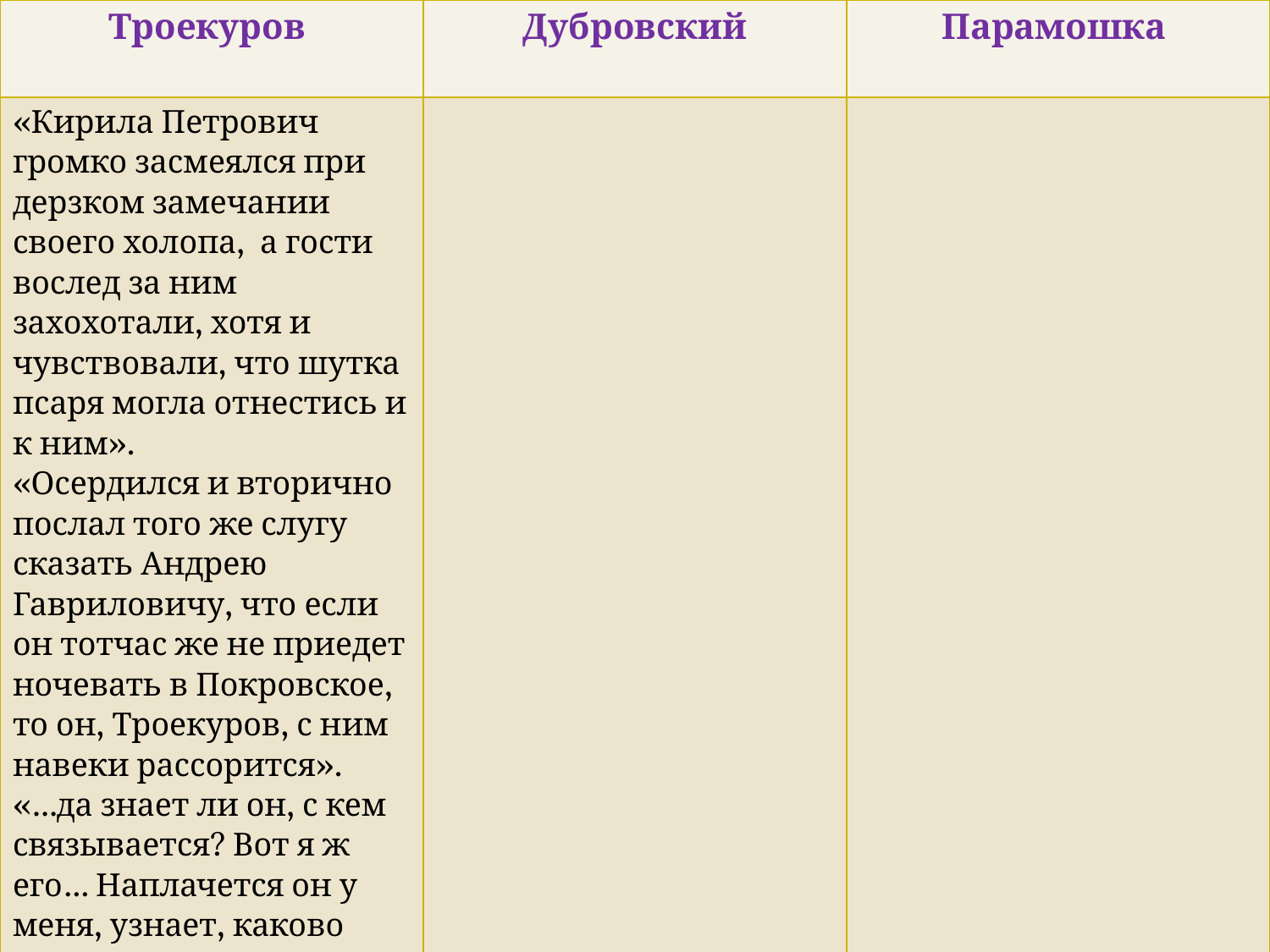

| Троекуров | Дубровский | Парамошка |
| --- | --- | --- |
| «Кирила Петрович громко засмеялся при дерзком замечании своего холопа, а гости вослед за ним захохотали, хотя и чувствовали, что шутка псаря могла отнестись и к ним». «Осердился и вторично послал того же слугу сказать Андрею Гавриловичу, что если он тотчас же не приедет ночевать в Покровское, то он, Троекуров, с ним навеки рассорится». «…да знает ли он, с кем связывается? Вот я ж его… Наплачется он у меня, узнает, каково идти на Троекурова!» «На возвратном пути со всею своей охотой нарочно поехал полями Дубровского». |  |  |
Кто  виноват  в  ссоре  Троекурова  и Дубровского?